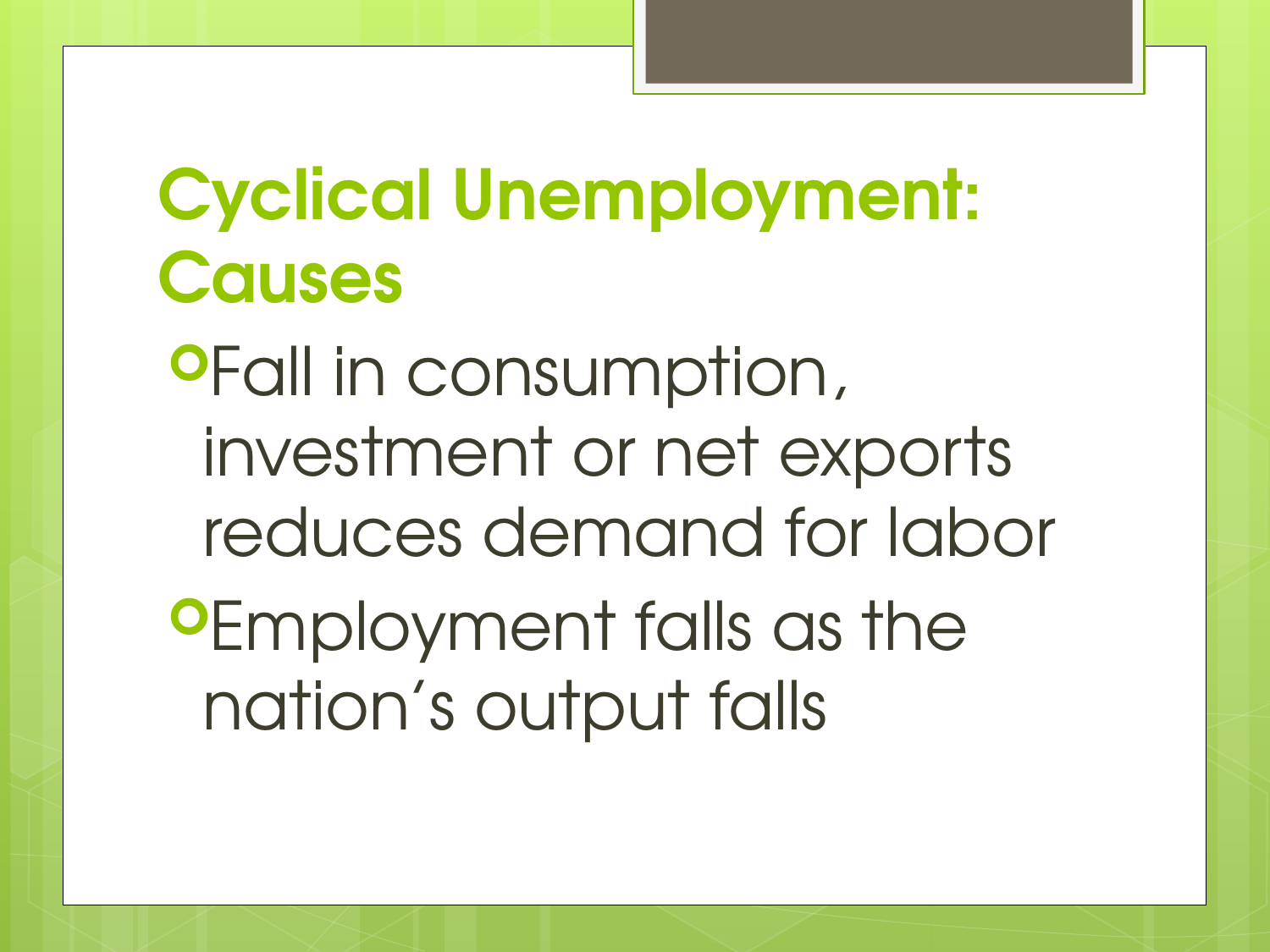

# Cyclical Unemployment:  Causes
Fall in consumption, investment or net exports reduces demand for labor
Employment falls as the nation’s output falls